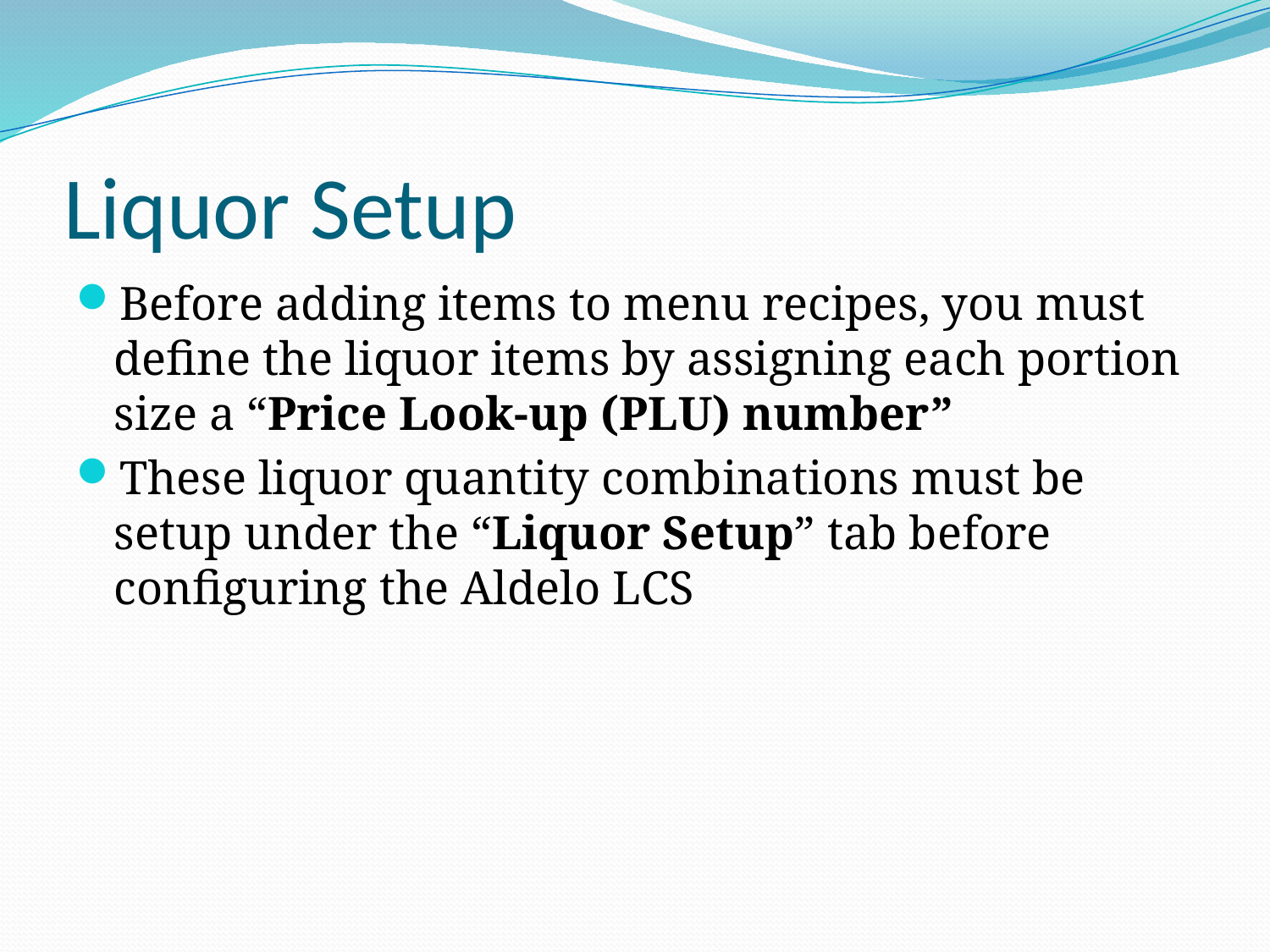

# Liquor Setup
Before adding items to menu recipes, you must define the liquor items by assigning each portion size a “Price Look-up (PLU) number”
These liquor quantity combinations must be setup under the “Liquor Setup” tab before configuring the Aldelo LCS